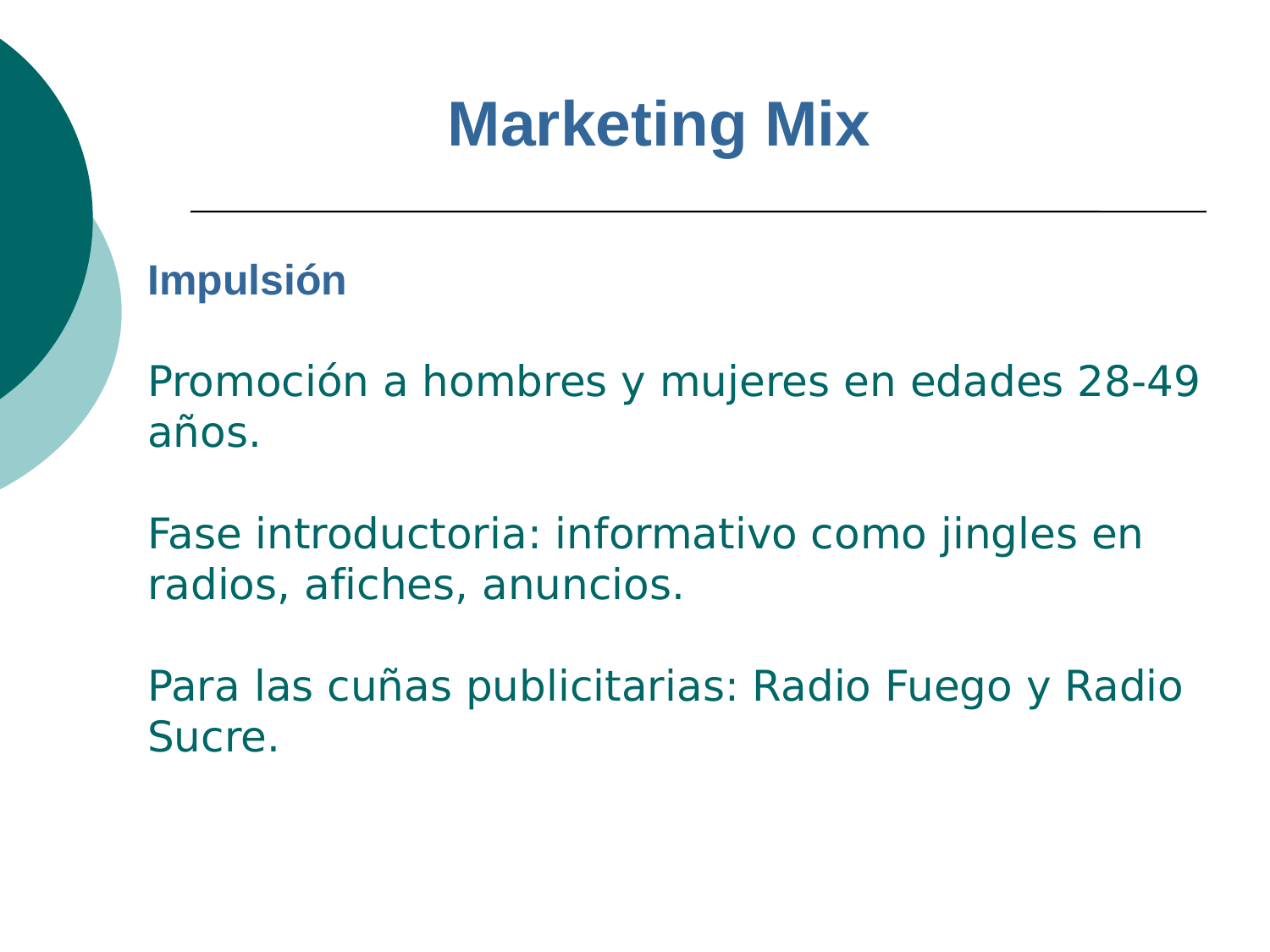

# Marketing Mix
Impulsión
Promoción a hombres y mujeres en edades 28-49 años.

Fase introductoria: informativo como jingles en radios, afiches, anuncios.

Para las cuñas publicitarias: Radio Fuego y Radio Sucre.